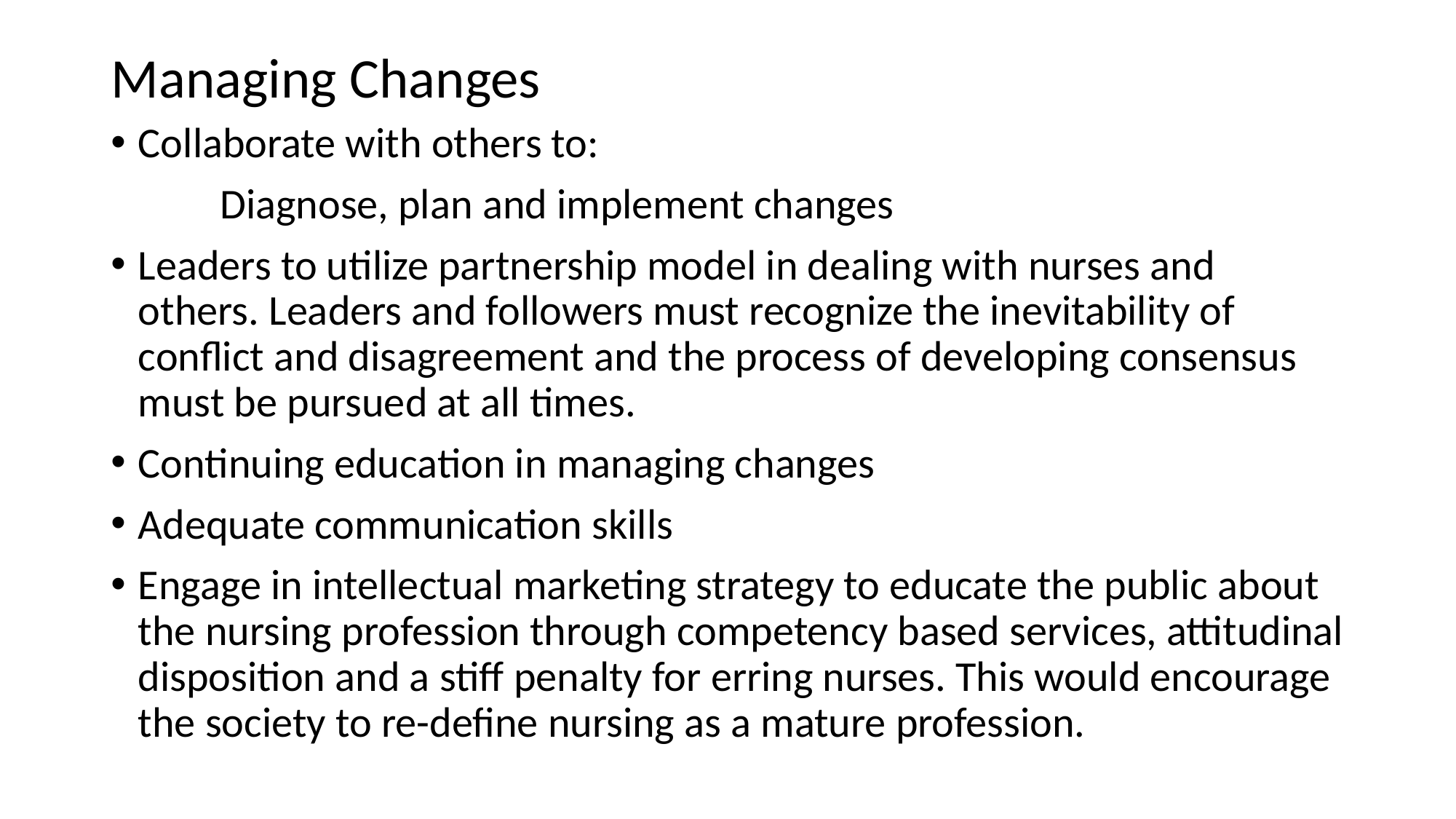

# Managing Changes
Collaborate with others to:
	Diagnose, plan and implement changes
Leaders to utilize partnership model in dealing with nurses and others. Leaders and followers must recognize the inevitability of conflict and disagreement and the process of developing consensus must be pursued at all times.
Continuing education in managing changes
Adequate communication skills
Engage in intellectual marketing strategy to educate the public about the nursing profession through competency based services, attitudinal disposition and a stiff penalty for erring nurses. This would encourage the society to re-define nursing as a mature profession.